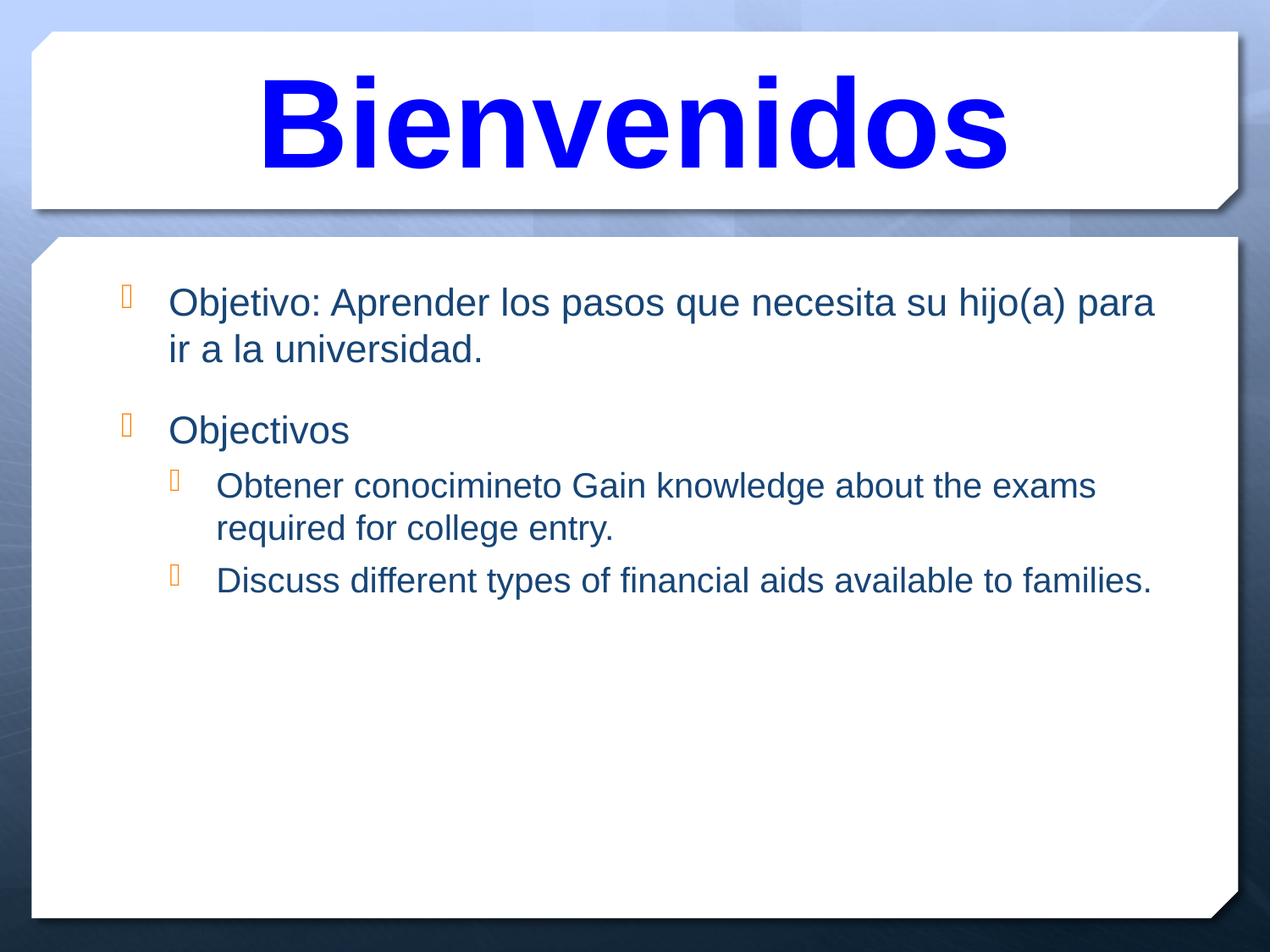

# Bienvenidos
Objetivo: Aprender los pasos que necesita su hijo(a) para ir a la universidad.
Objectivos
Obtener conocimineto Gain knowledge about the exams required for college entry.
Discuss different types of financial aids available to families.